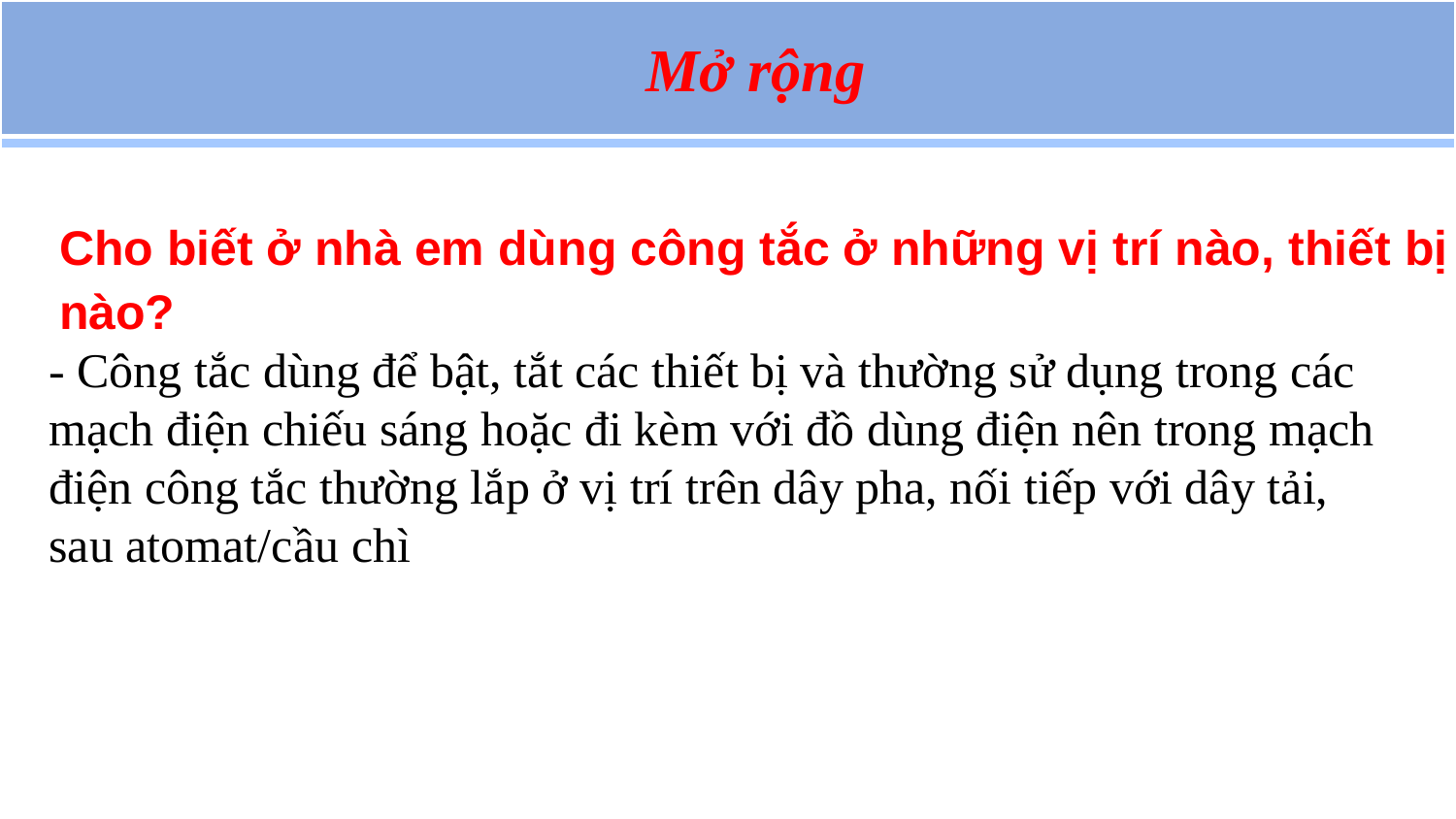

Mở rộng

Cho biết ở nhà em dùng công tắc ở những vị trí nào, thiết bị nào?
- Công tắc dùng để bật, tắt các thiết bị và thường sử dụng trong các mạch điện chiếu sáng hoặc đi kèm với đồ dùng điện nên trong mạch điện công tắc thường lắp ở vị trí trên dây pha, nối tiếp với dây tải, sau atomat/cầu chì